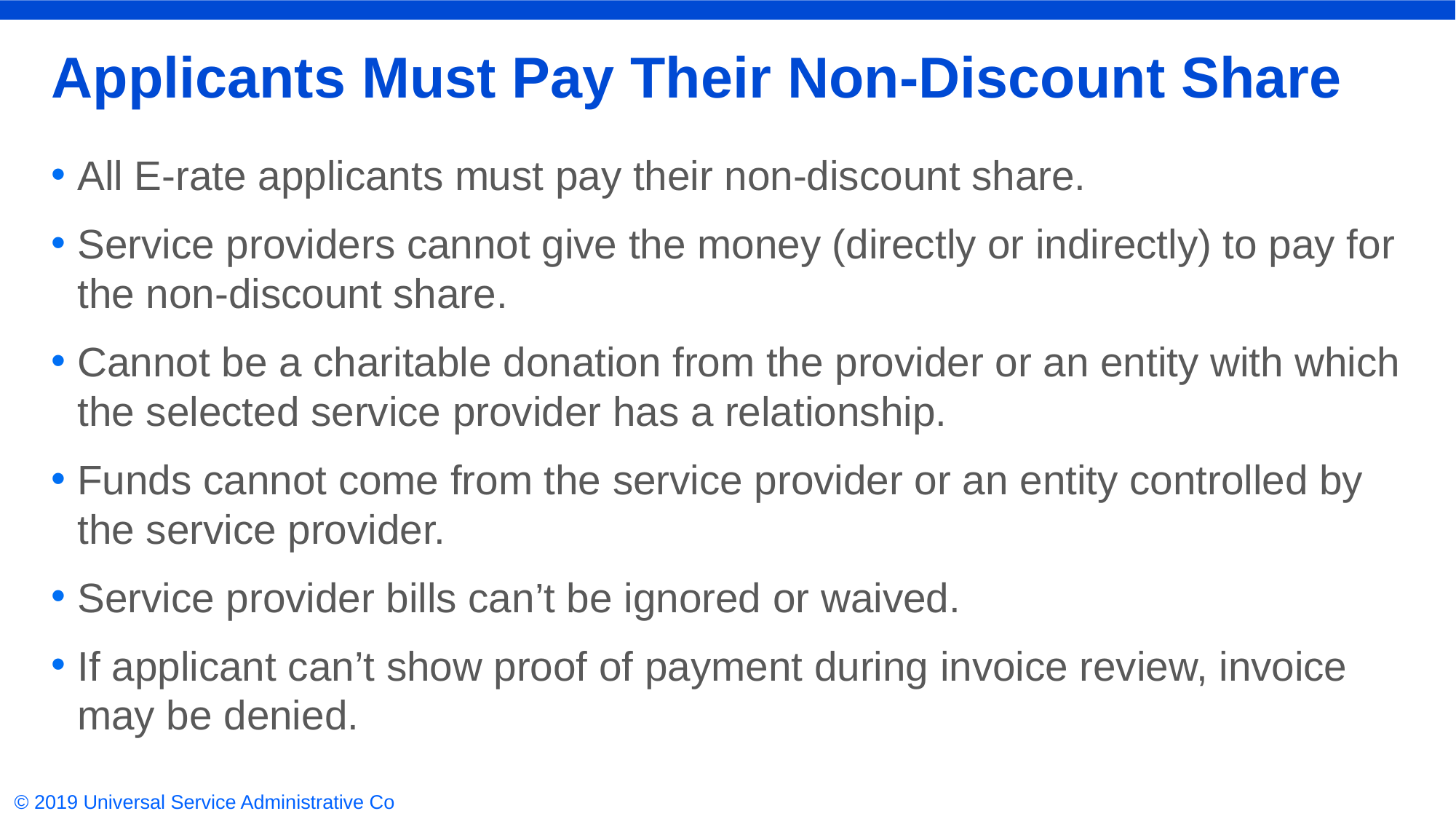

# Applicants Must Pay Their Non-Discount Share
All E-rate applicants must pay their non-discount share.
Service providers cannot give the money (directly or indirectly) to pay for the non-discount share.
Cannot be a charitable donation from the provider or an entity with which the selected service provider has a relationship.
Funds cannot come from the service provider or an entity controlled by the service provider.
Service provider bills can’t be ignored or waived.
If applicant can’t show proof of payment during invoice review, invoice may be denied.

© 2019 Universal Service Administrative Co